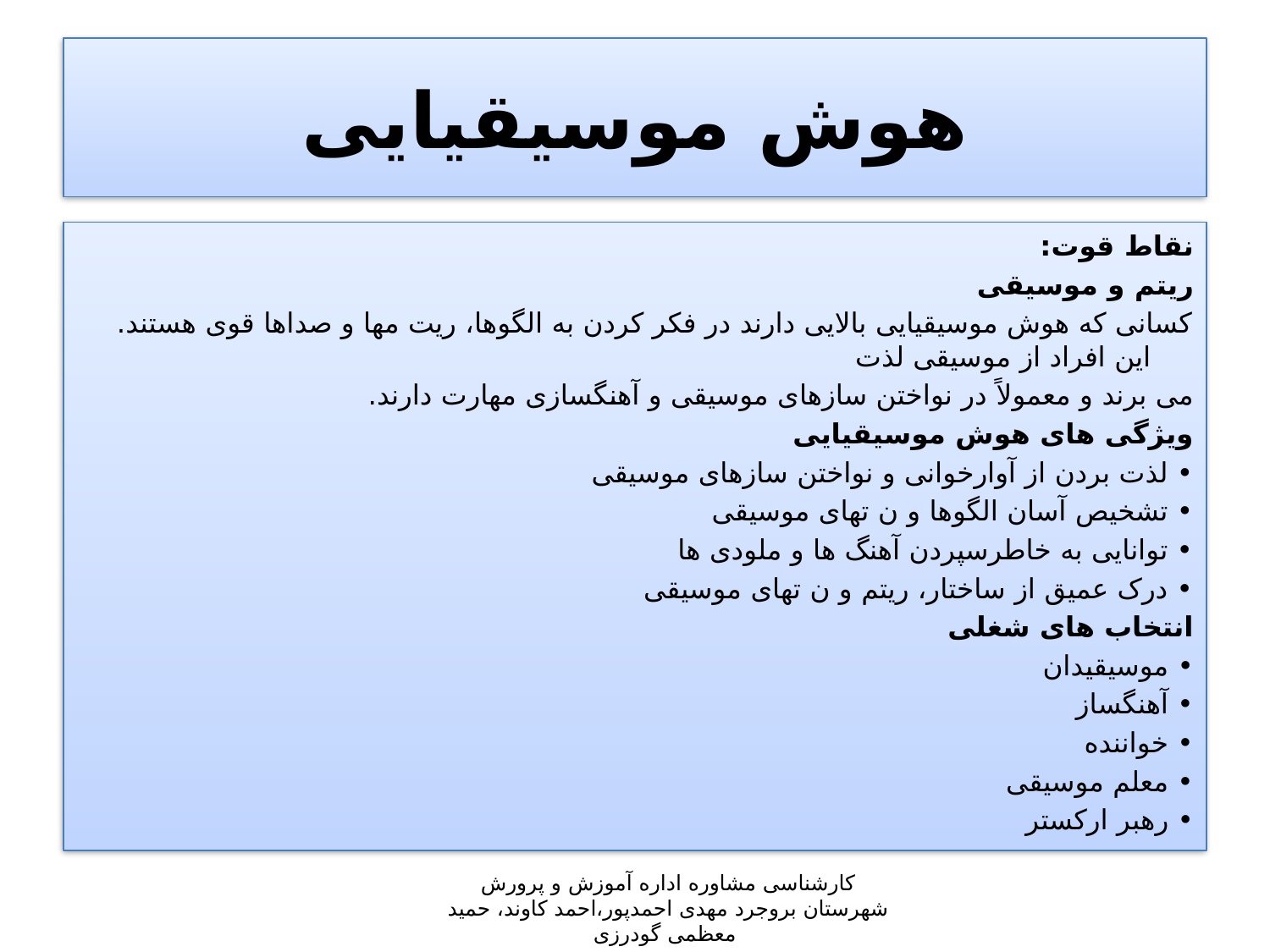

# هوش موسيقيایی
نقاط قوت:
ریتم و موسيقی
کسانی که هوش موسيقيایی بالایی دارند در فکر کردن به الگوها، ریت مها و صداها قوی هستند. این افراد از موسيقی لذت
می برند و معمولاً در نواختن سازهای موسيقی و آهنگسازی مهارت دارند.
ویژگی های هوش موسيقيایی
• لذت بردن از آوارخوانی و نواختن سازهای موسيقی
• تشخيص آسان الگوها و ن تهای موسيقی
• توانایی به خاطرسپردن آهنگ ها و ملودی ها
• درک عميق از ساختار، ریتم و ن تهای موسيقی
انتخاب های شغلی
• موسيقيدان
• آهنگساز
• خواننده
• معلم موسيقی
• رهبر ارکستر
کارشناسی مشاوره اداره آموزش و پرورش شهرستان بروجرد مهدی احمدپور،احمد کاوند، حمید معظمی گودرزی